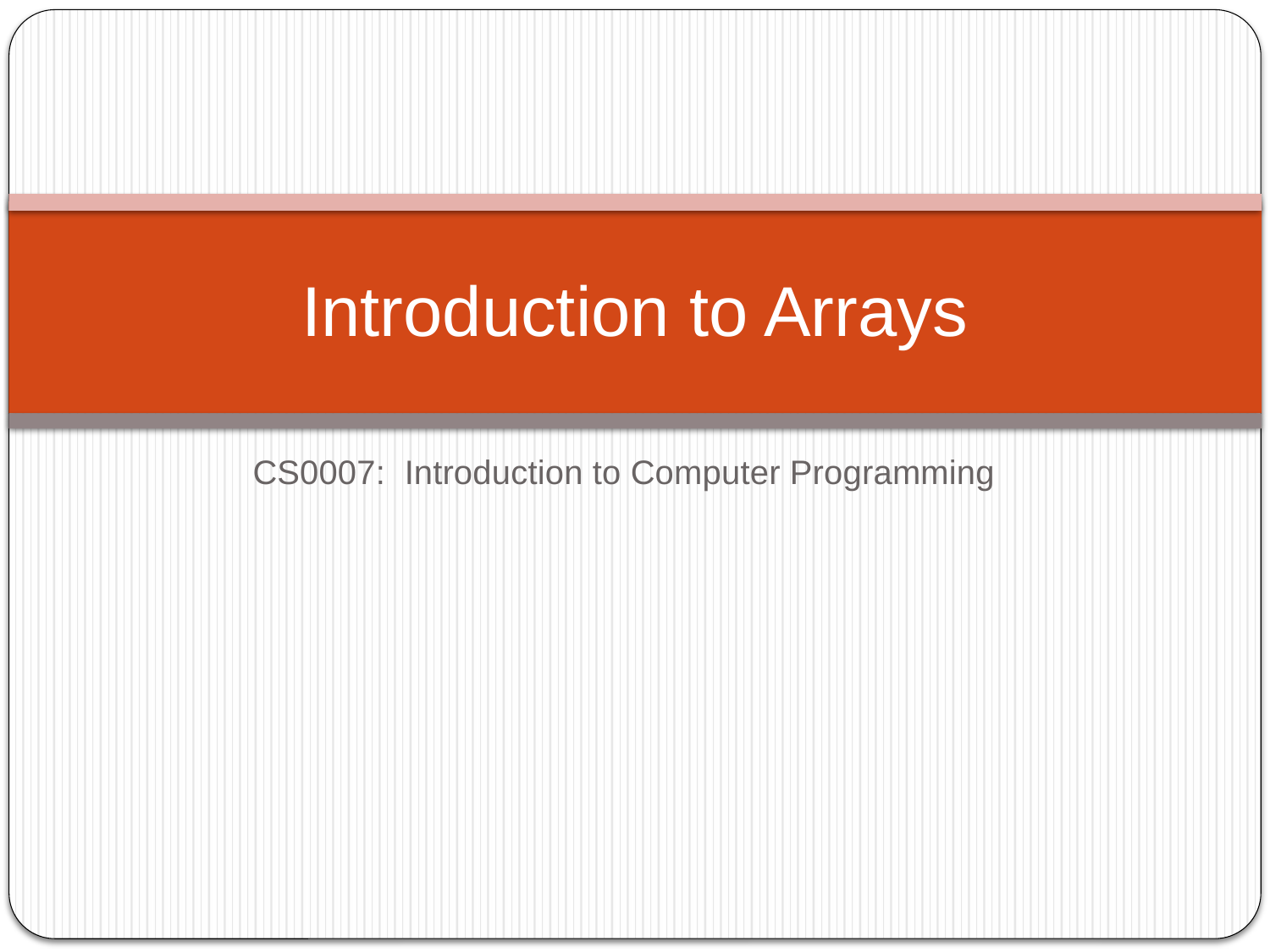

# Introduction to Arrays
CS0007:  Introduction to Computer Programming